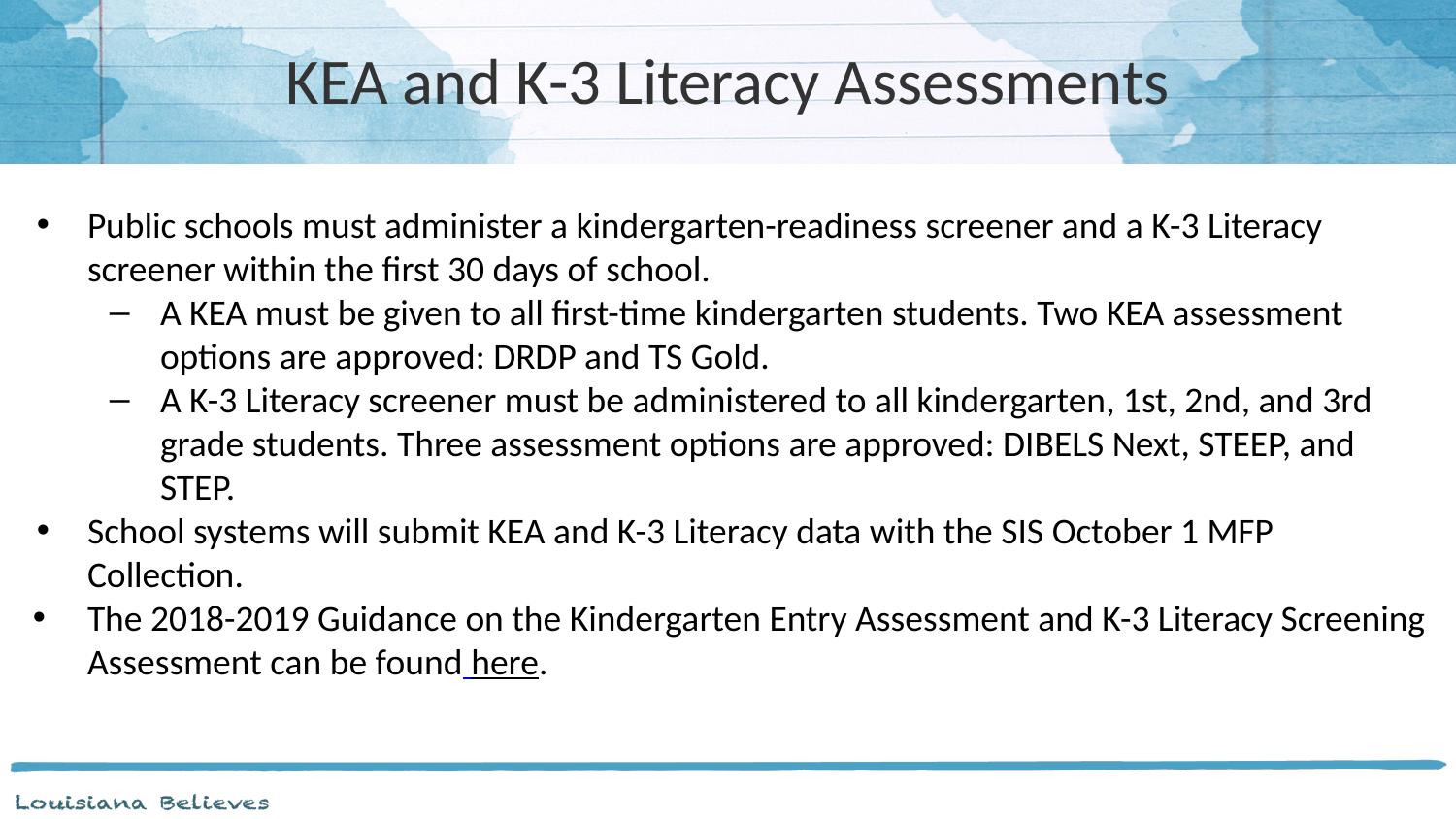

# KEA and K-3 Literacy Assessments
Public schools must administer a kindergarten-readiness screener and a K-3 Literacy screener within the first 30 days of school.
A KEA must be given to all first-time kindergarten students. Two KEA assessment options are approved: DRDP and TS Gold.
A K-3 Literacy screener must be administered to all kindergarten, 1st, 2nd, and 3rd grade students. Three assessment options are approved: DIBELS Next, STEEP, and STEP.
School systems will submit KEA and K-3 Literacy data with the SIS October 1 MFP Collection.
The 2018-2019 Guidance on the Kindergarten Entry Assessment and K-3 Literacy Screening Assessment can be found here.